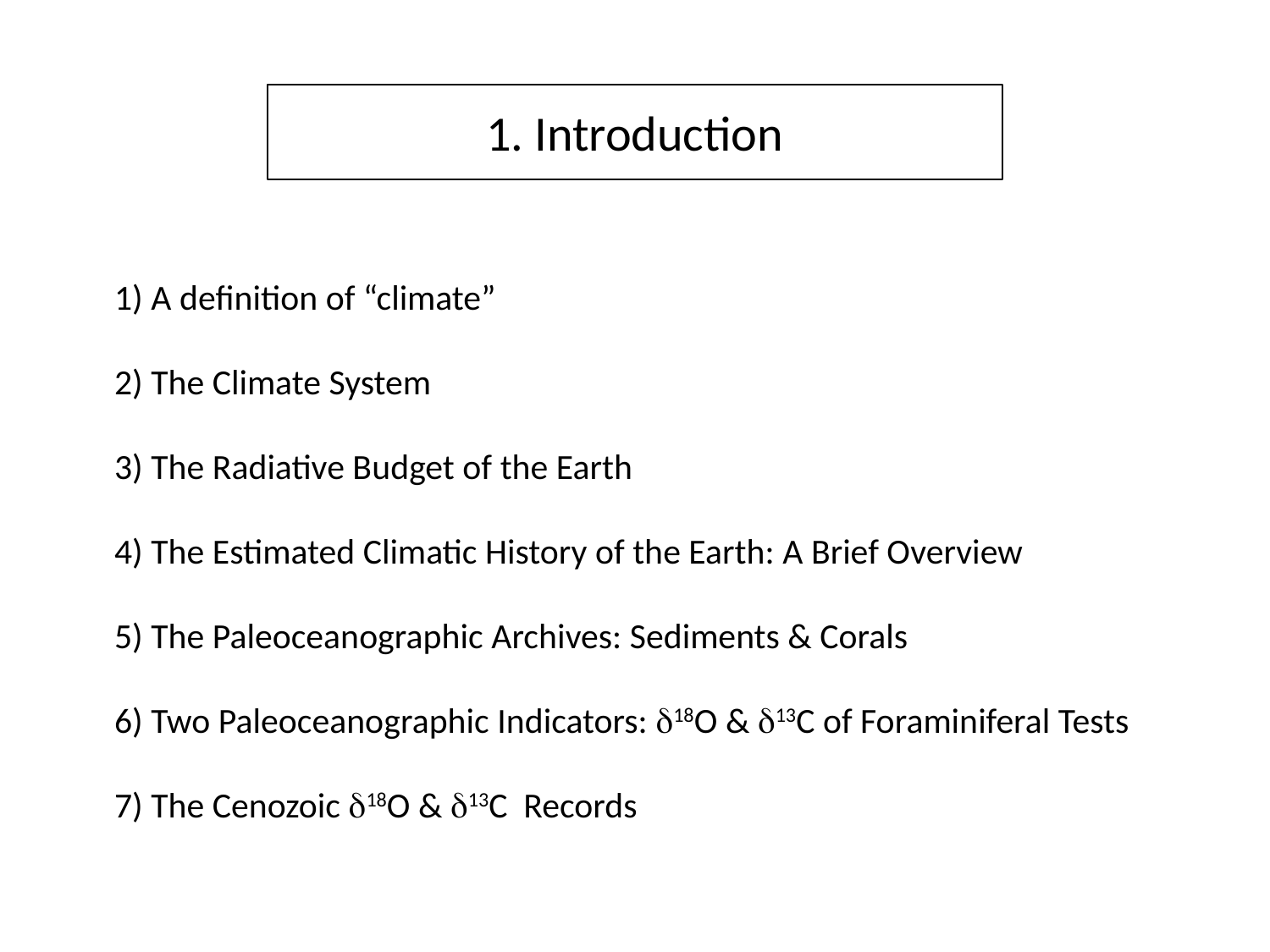

1. Introduction
1) A definition of “climate”

2) The Climate System

3) The Radiative Budget of the Earth

4) The Estimated Climatic History of the Earth: A Brief Overview

5) The Paleoceanographic Archives: Sediments & Corals

6) Two Paleoceanographic Indicators: δ18O & δ13C of Foraminiferal Tests

7) The Cenozoic δ18O & δ13C  Records